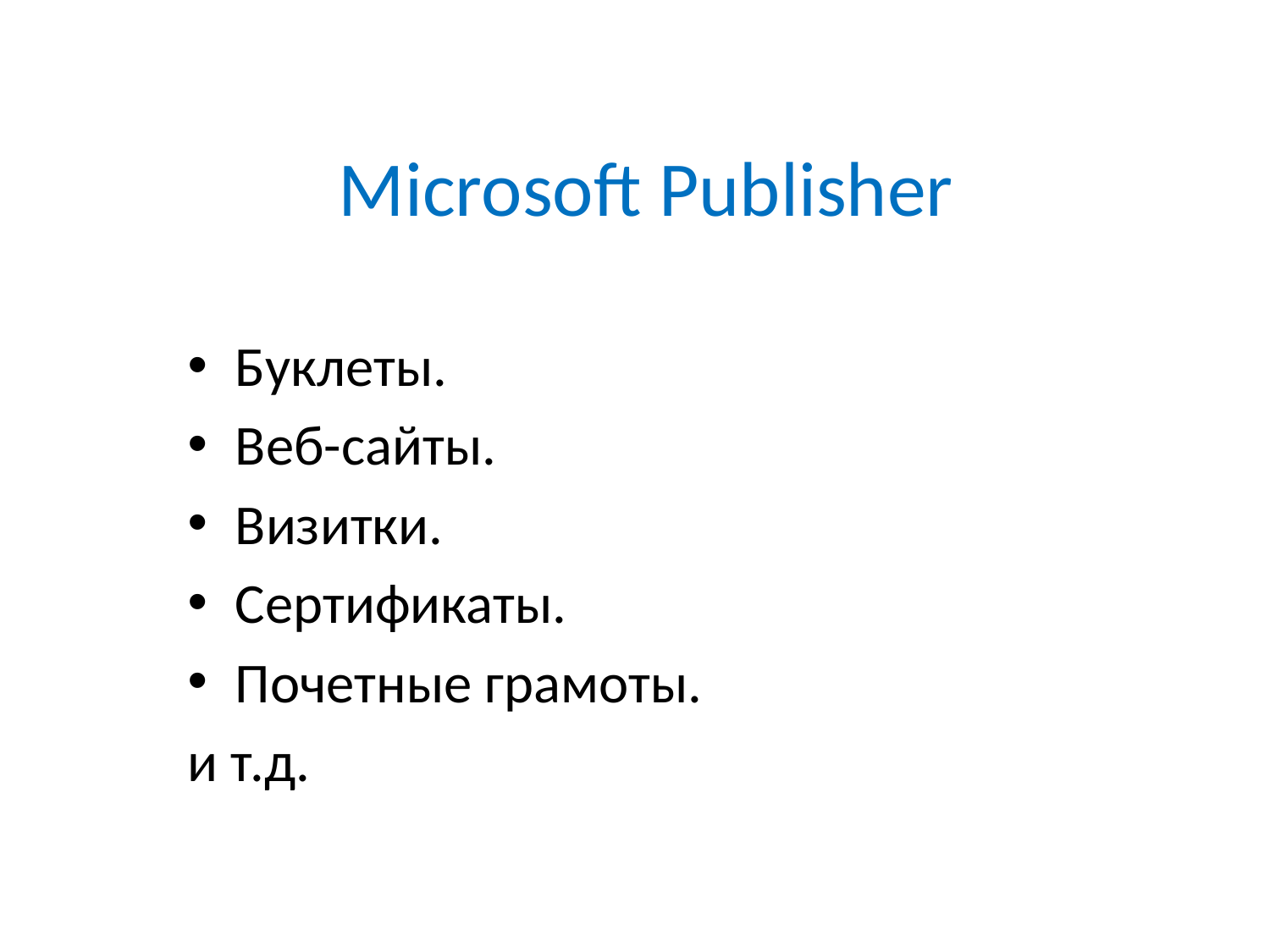

# Microsoft Publisher
Буклеты.
Веб-сайты.
Визитки.
Сертификаты.
Почетные грамоты.
и т.д.